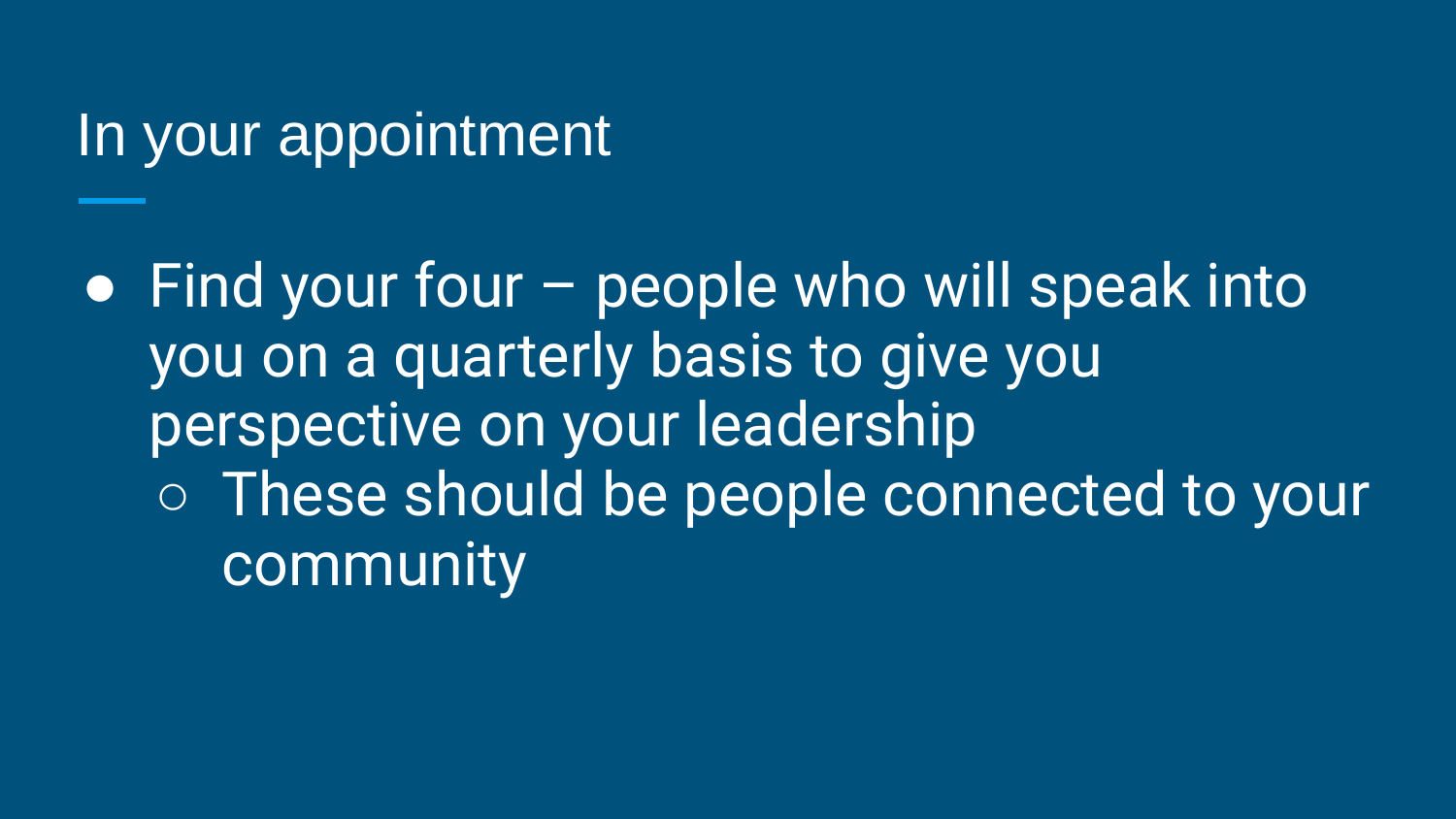

# In your appointment
Find your four – people who will speak into you on a quarterly basis to give you perspective on your leadership
These should be people connected to your community